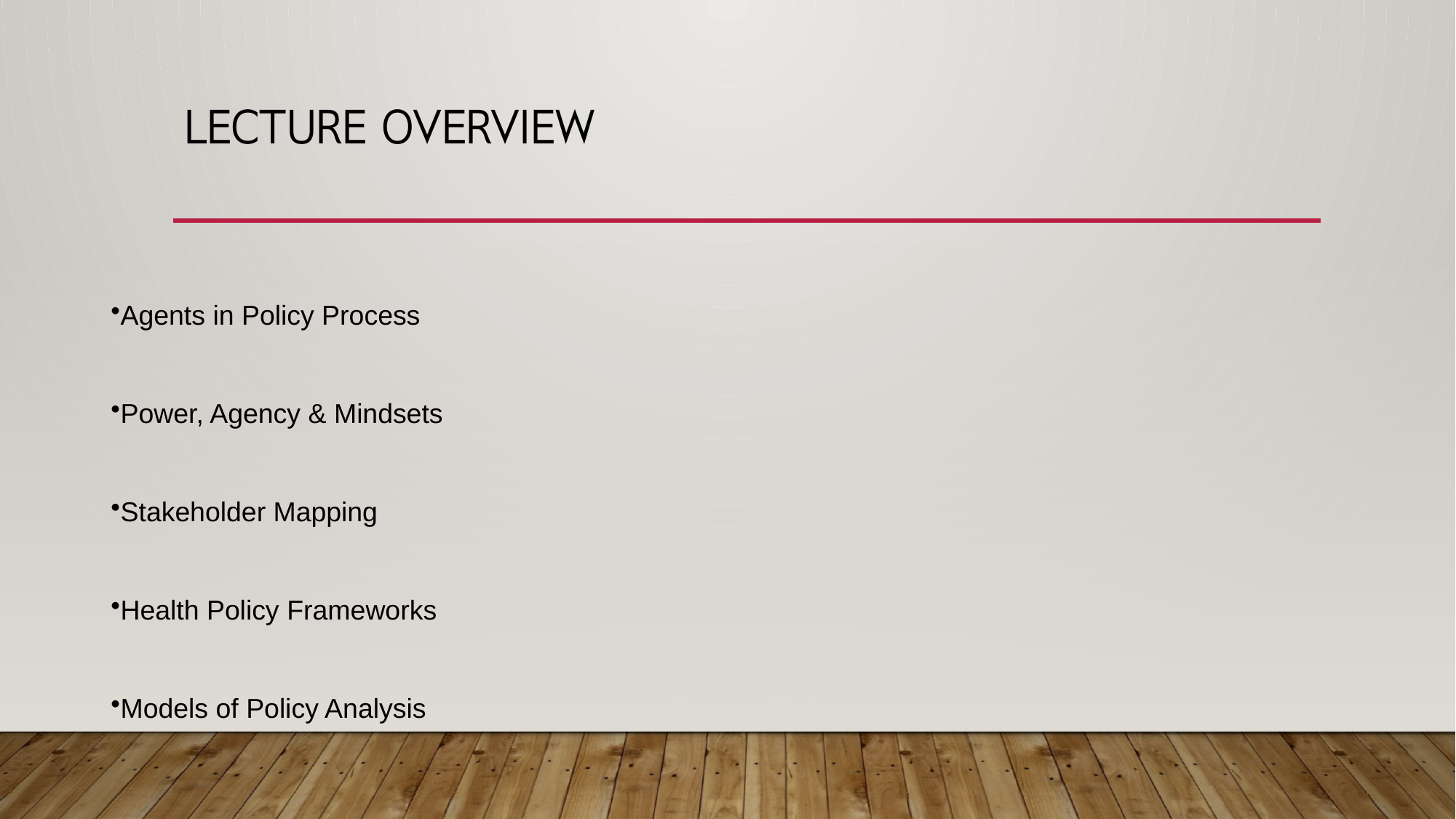

# Lecture Overview
Agents in Policy Process
Power, Agency & Mindsets
Stakeholder Mapping
Health Policy Frameworks
Models of Policy Analysis